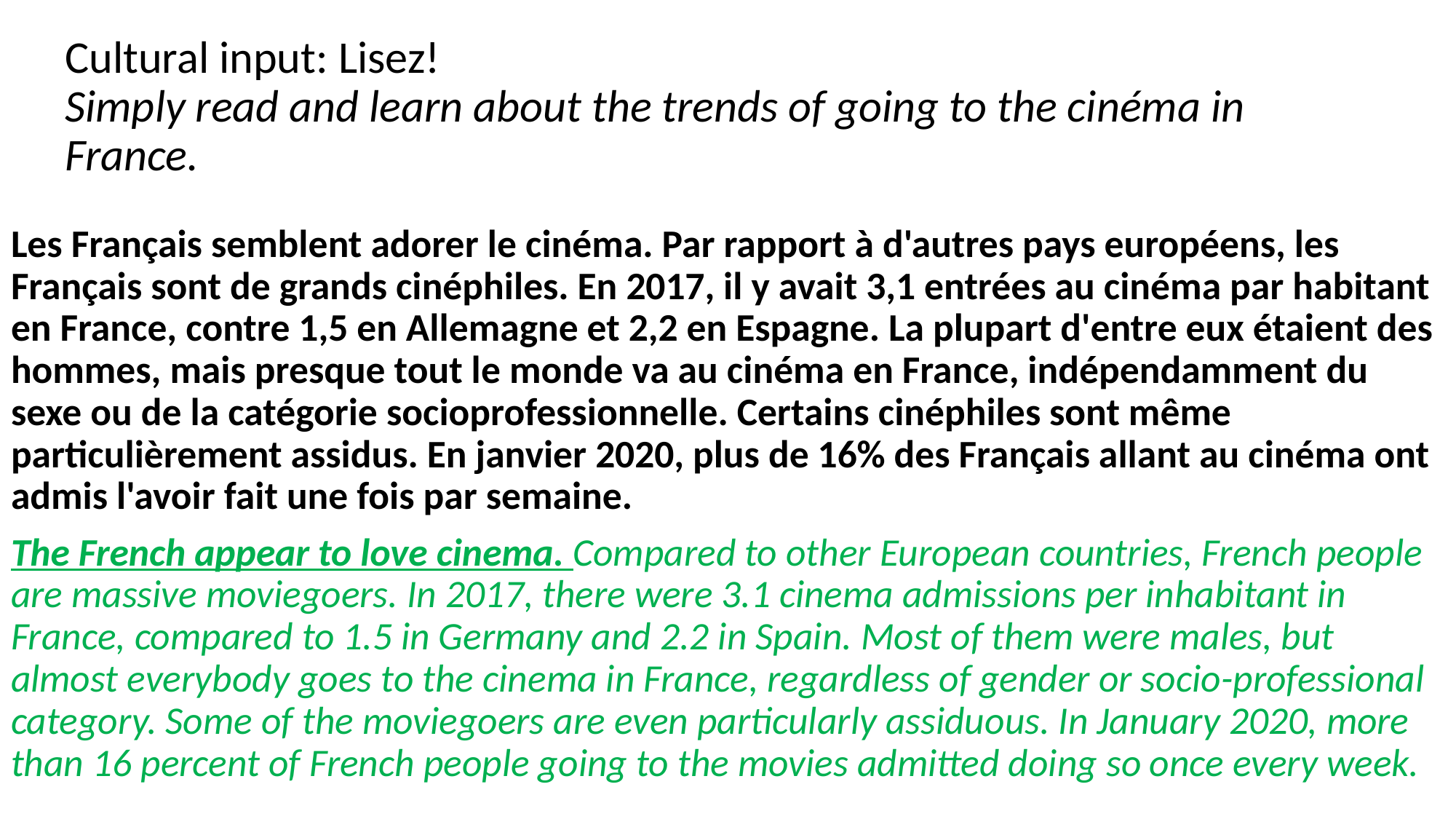

# Cultural input: Lisez! Simply read and learn about the trends of going to the cinéma in France.
Les Français semblent adorer le cinéma. Par rapport à d'autres pays européens, les Français sont de grands cinéphiles. En 2017, il y avait 3,1 entrées au cinéma par habitant en France, contre 1,5 en Allemagne et 2,2 en Espagne. La plupart d'entre eux étaient des hommes, mais presque tout le monde va au cinéma en France, indépendamment du sexe ou de la catégorie socioprofessionnelle. Certains cinéphiles sont même particulièrement assidus. En janvier 2020, plus de 16% des Français allant au cinéma ont admis l'avoir fait une fois par semaine.
The French appear to love cinema. Compared to other European countries, French people are massive moviegoers. In 2017, there were 3.1 cinema admissions per inhabitant in France, compared to 1.5 in Germany and 2.2 in Spain. Most of them were males, but almost everybody goes to the cinema in France, regardless of gender or socio-professional category. Some of the moviegoers are even particularly assiduous. In January 2020, more than 16 percent of French people going to the movies admitted doing so once every week.